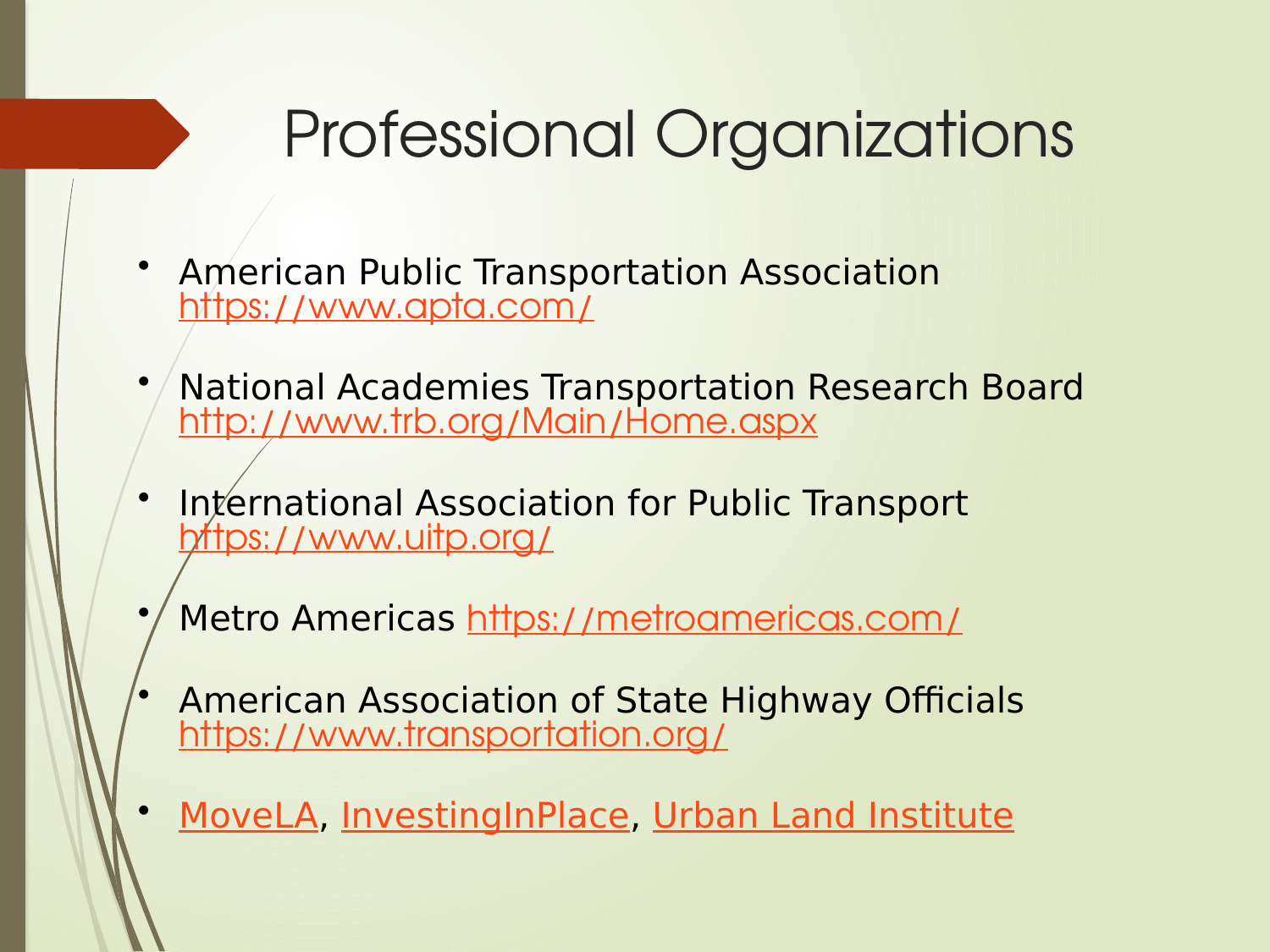

# Professional Organizations
American Public Transportation Association https://www.apta.com/

National Academies Transportation Research Board http://www.trb.org/Main/Home.aspx

International Association for Public Transport https://www.uitp.org/

Metro Americas https://metroamericas.com/

American Association of State Highway Officials https://www.transportation.org/

MoveLA, InvestingInPlace, Urban Land Institute